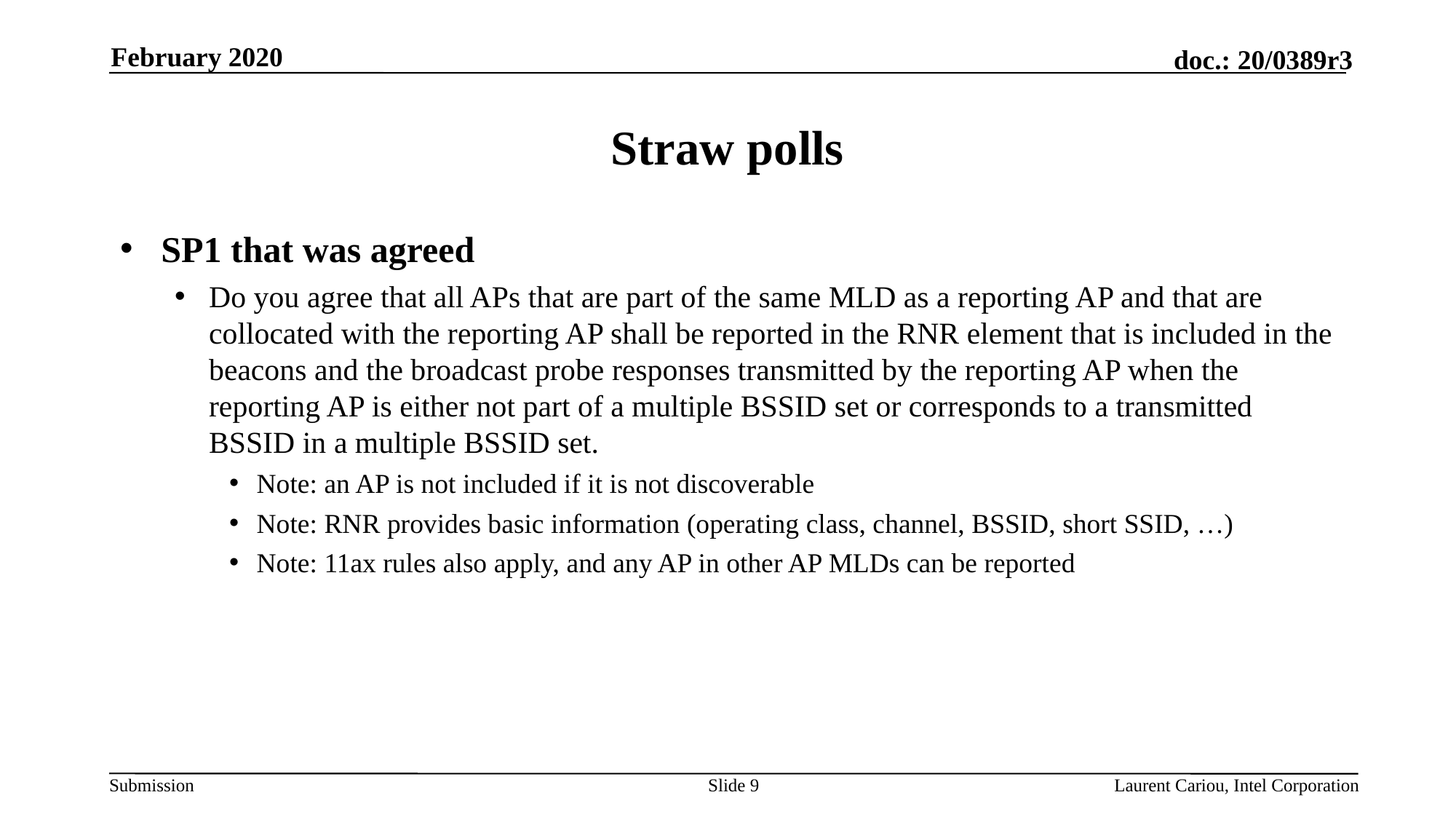

February 2020
# Straw polls
SP1 that was agreed
Do you agree that all APs that are part of the same MLD as a reporting AP and that are collocated with the reporting AP shall be reported in the RNR element that is included in the beacons and the broadcast probe responses transmitted by the reporting AP when the reporting AP is either not part of a multiple BSSID set or corresponds to a transmitted BSSID in a multiple BSSID set.
Note: an AP is not included if it is not discoverable
Note: RNR provides basic information (operating class, channel, BSSID, short SSID, …)
Note: 11ax rules also apply, and any AP in other AP MLDs can be reported

Slide 9
Laurent Cariou, Intel Corporation